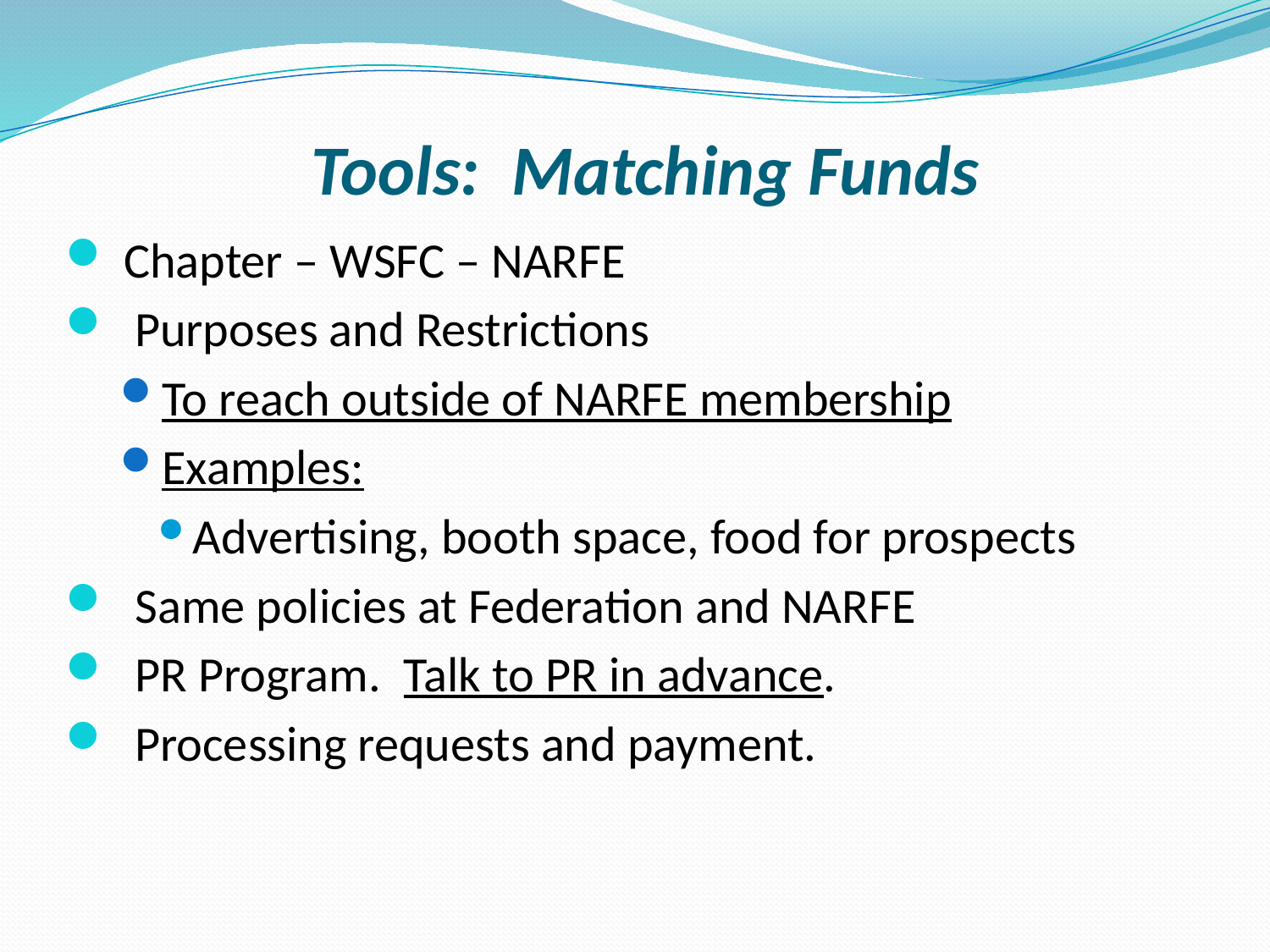

# Tools:  Matching Funds
 Chapter – WSFC – NARFE
  Purposes and Restrictions
To reach outside of NARFE membership
Examples:
Advertising, booth space, food for prospects
  Same policies at Federation and NARFE
  PR Program.  Talk to PR in advance.
  Processing requests and payment.